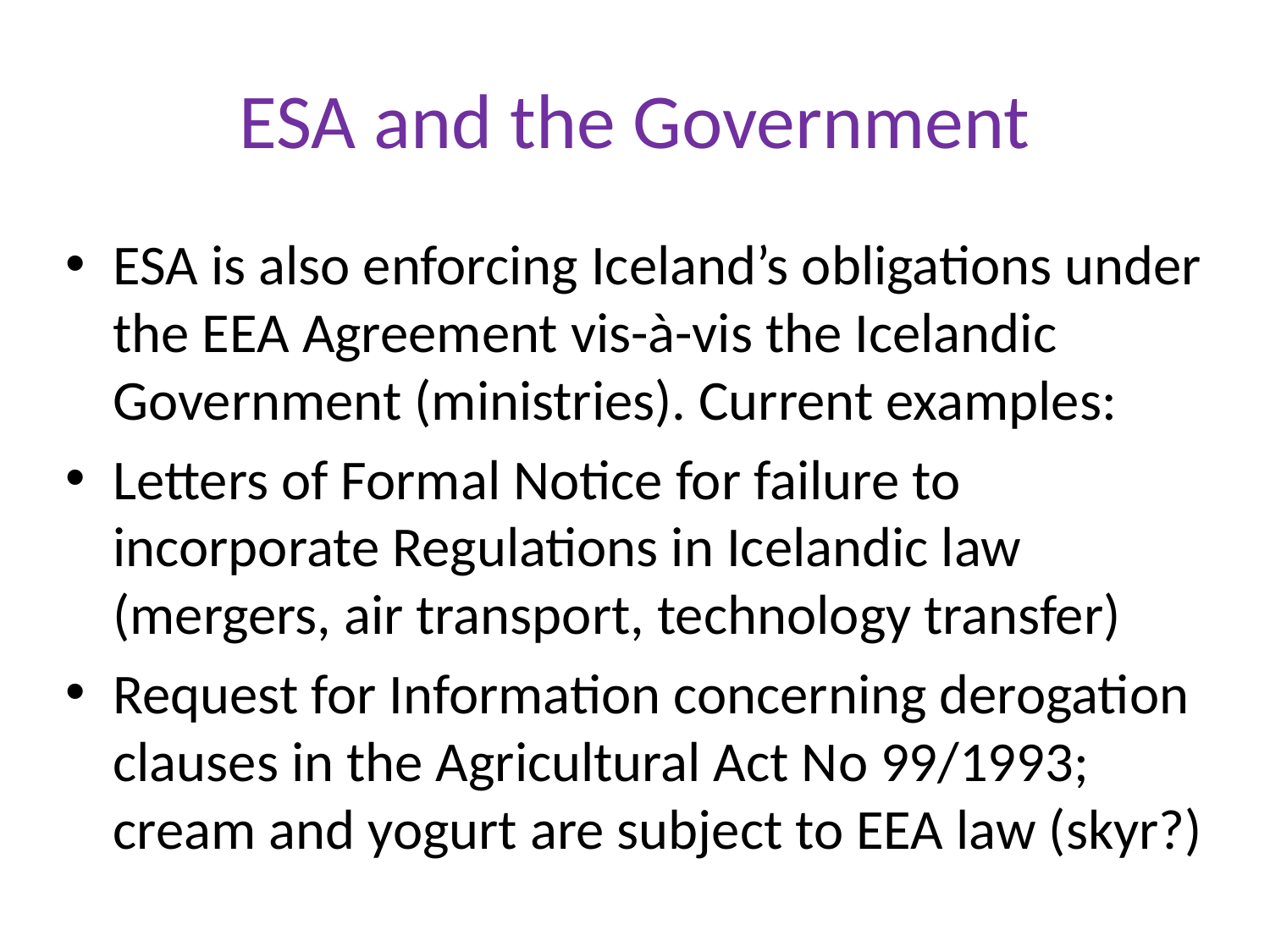

# ESA and the Government
ESA is also enforcing Iceland’s obligations under the EEA Agreement vis-à-vis the Icelandic Government (ministries). Current examples:
Letters of Formal Notice for failure to incorporate Regulations in Icelandic law (mergers, air transport, technology transfer)
Request for Information concerning derogation clauses in the Agricultural Act No 99/1993; cream and yogurt are subject to EEA law (skyr?)